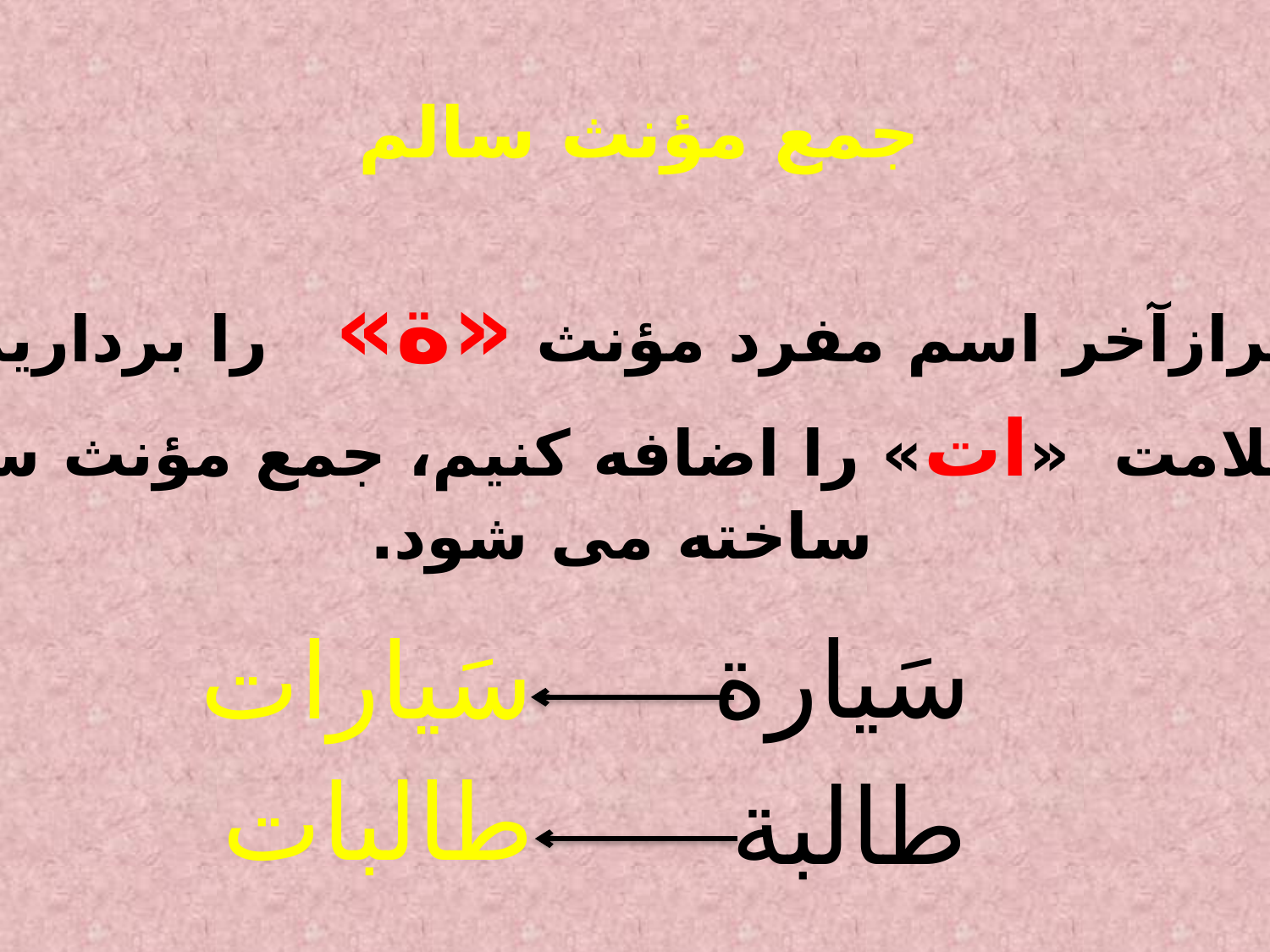

جمع مؤنث سالم

اگرازآخر اسم مفرد مؤنث «ة»  را برداریم
و علامت  «ات» را اضافه کنیم، جمع مؤنث سالم
 ساخته می شود.
سَيارة
سَيارات
طالبات
طالبة